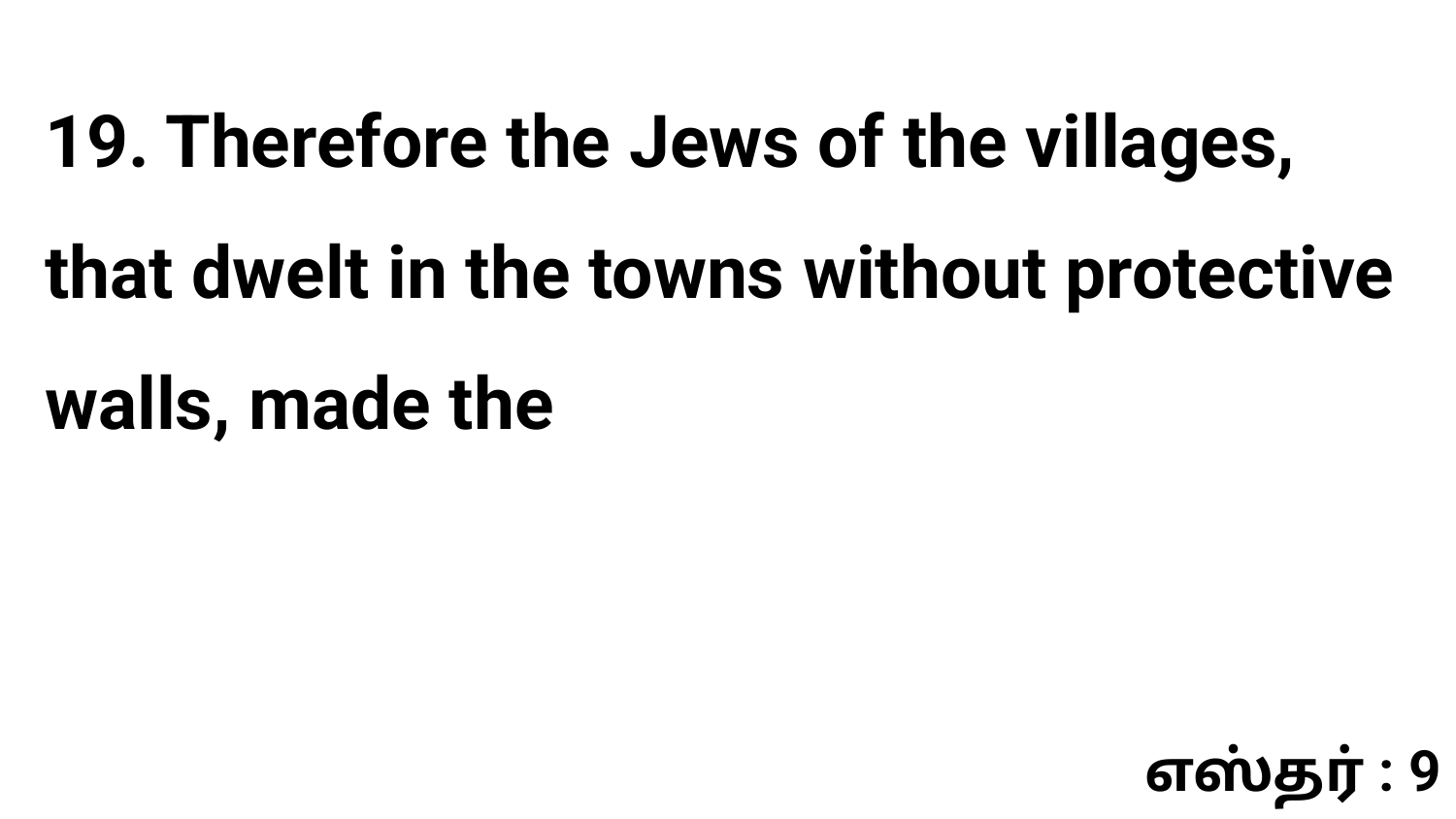

19. Therefore the Jews of the villages, that dwelt in the towns without protective walls, made the
எஸ்தர் : 9